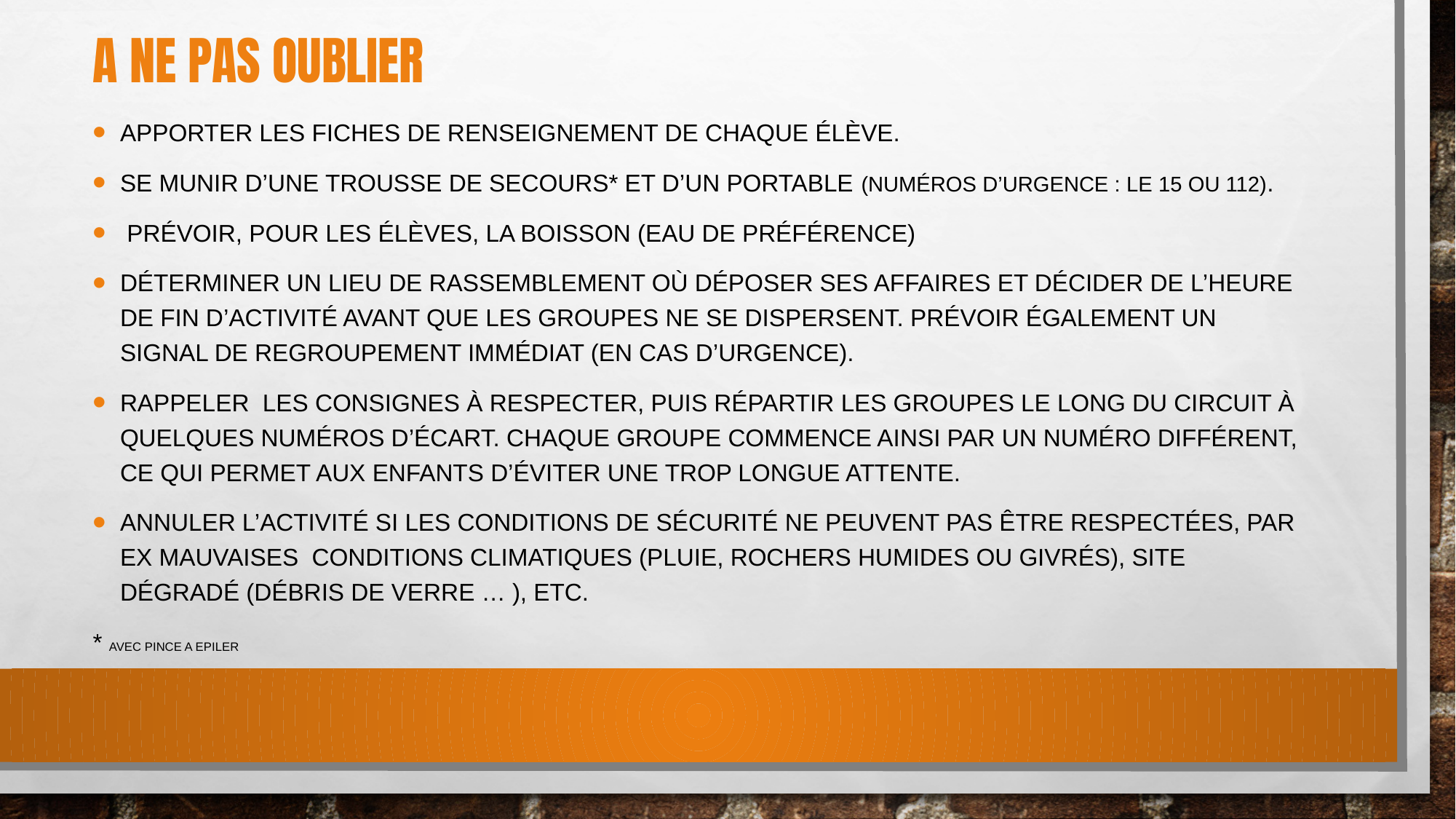

# A ne pas oublier
Apporter les fiches de renseignement de chaque élève.
Se munir d’une trousse de secours* et d’un portable (numéros d’urgence : le 15 ou 112).
 Prévoir, pour les élèves, la boisson (eau de préférence)
Déterminer un lieu de rassemblement où déposer ses affaires et décider de l’heure de fin d’activité avant que les groupes ne se dispersent. Prévoir également un signal de regroupement immédiat (en cas d’urgence).
Rappeler  les consignes à respecter, puis répartir les groupes le long du circuit à quelques numéros d’écart. Chaque groupe commence ainsi par un numéro différent, ce qui permet aux enfants d’éviter une trop longue attente.
Annuler l’activité si les conditions de sécurité ne peuvent pas être respectées, par ex mauvaises  conditions climatiques (pluie, rochers humides ou givrés), site dégradé (débris de verre … ), etc.
* AVEC PINCE A EPILER